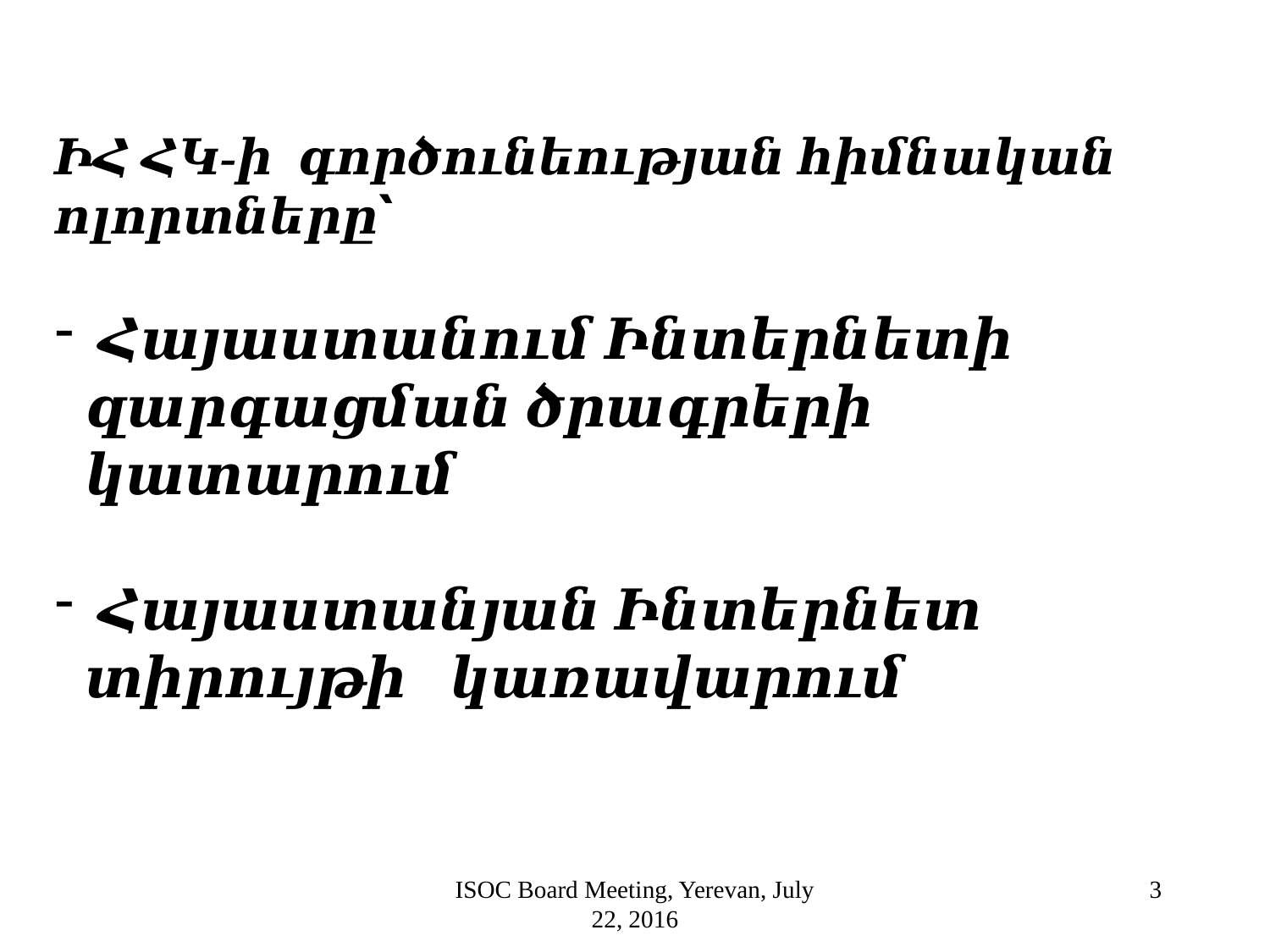

ԻՀ ՀԿ-ի  գործունեության հիմնական ոլորտները՝

 Հայաստանում Ինտերնետի զարգացման ծրագրերի կատարում

 Հայաստանյան Ինտերնետ տիրույթի   կառավարում

ISOC Board Meeting, Yerevan, July 22, 2016
3